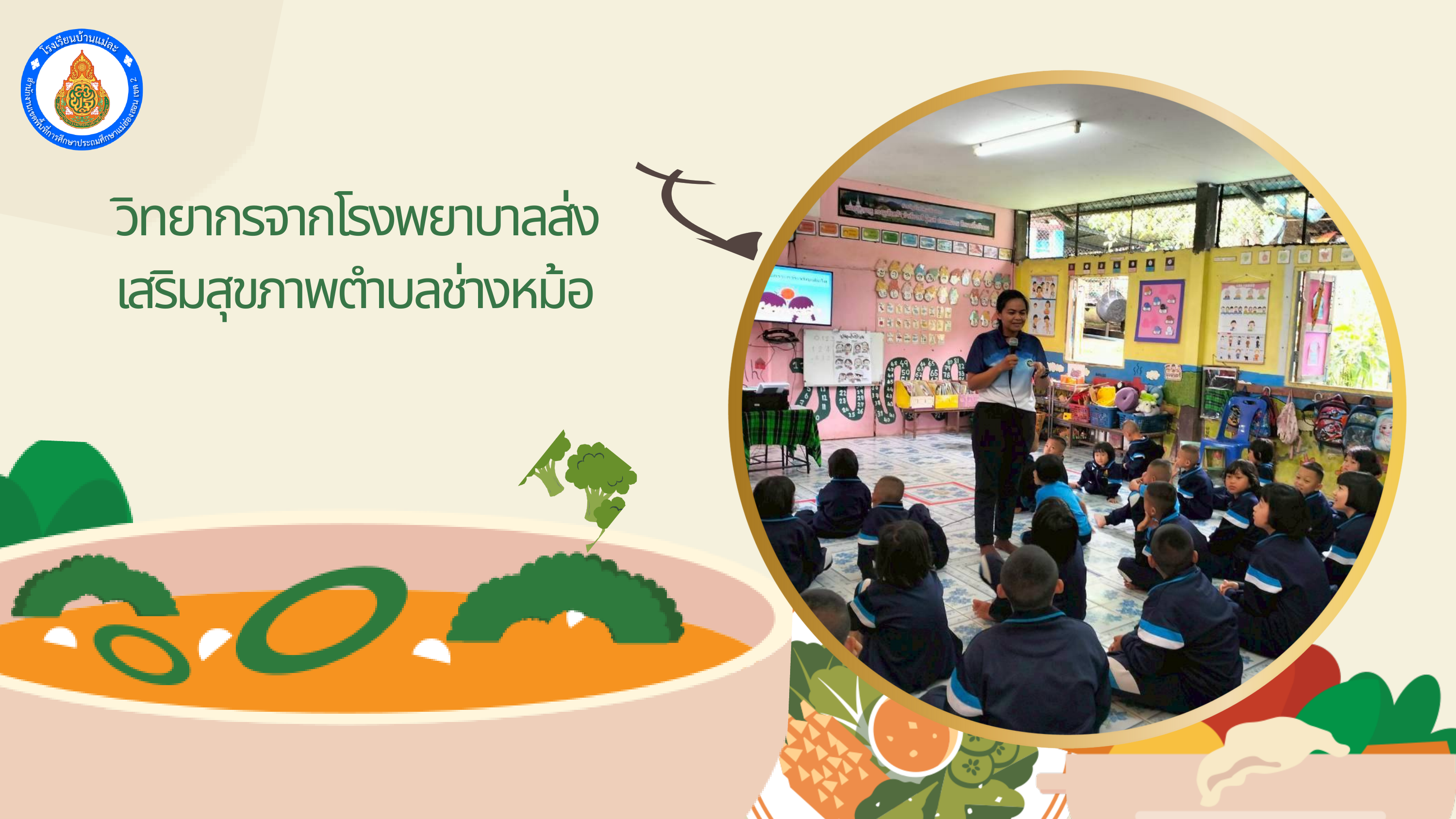

วิทยากรจากโรงพยาบาลส่งเสริมสุขภาพตำบลช่างหม้อ